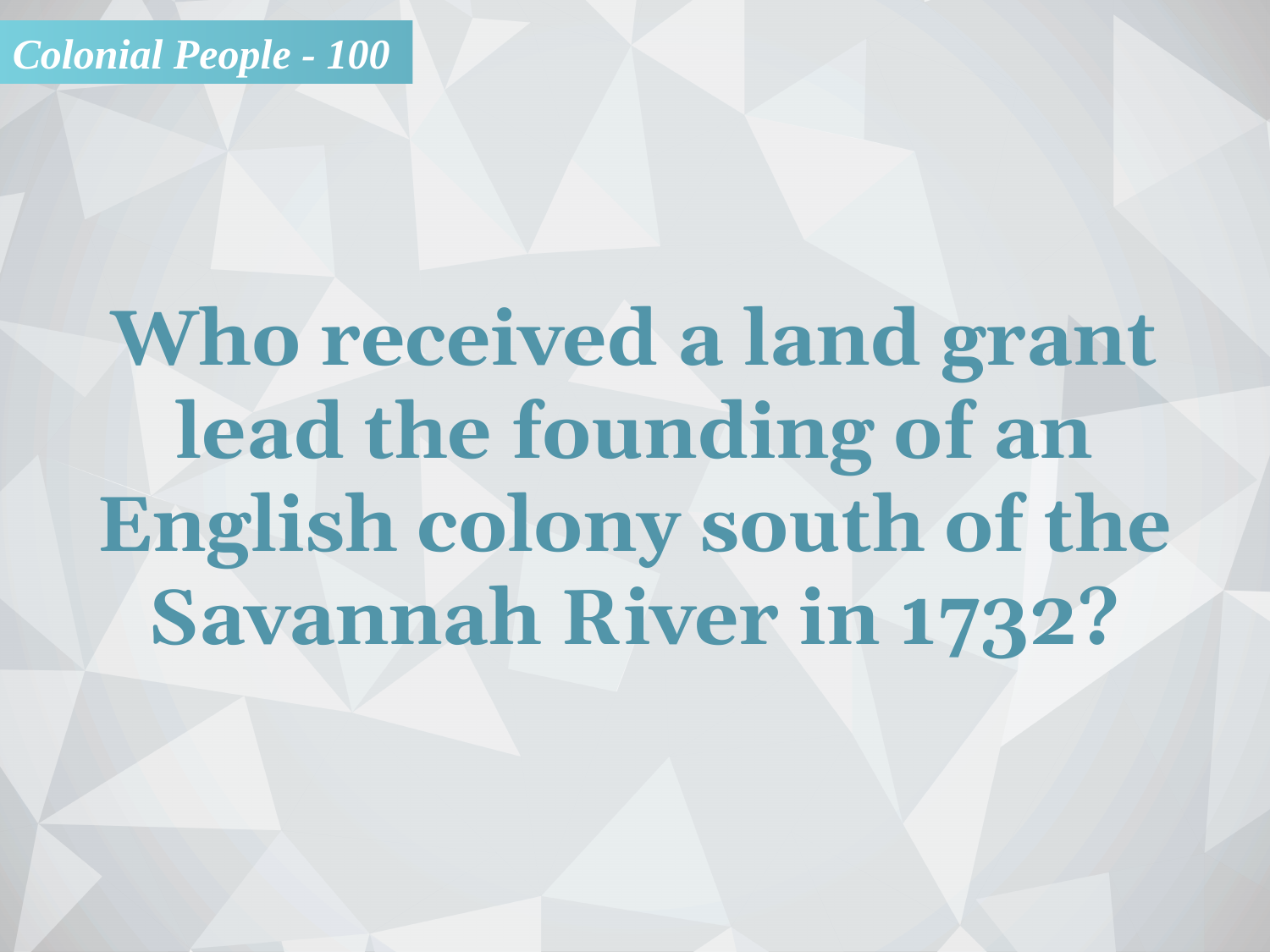

Colonial People - 100

Who received a land grant
lead the founding of an
English colony south of the Savannah River in 1732?